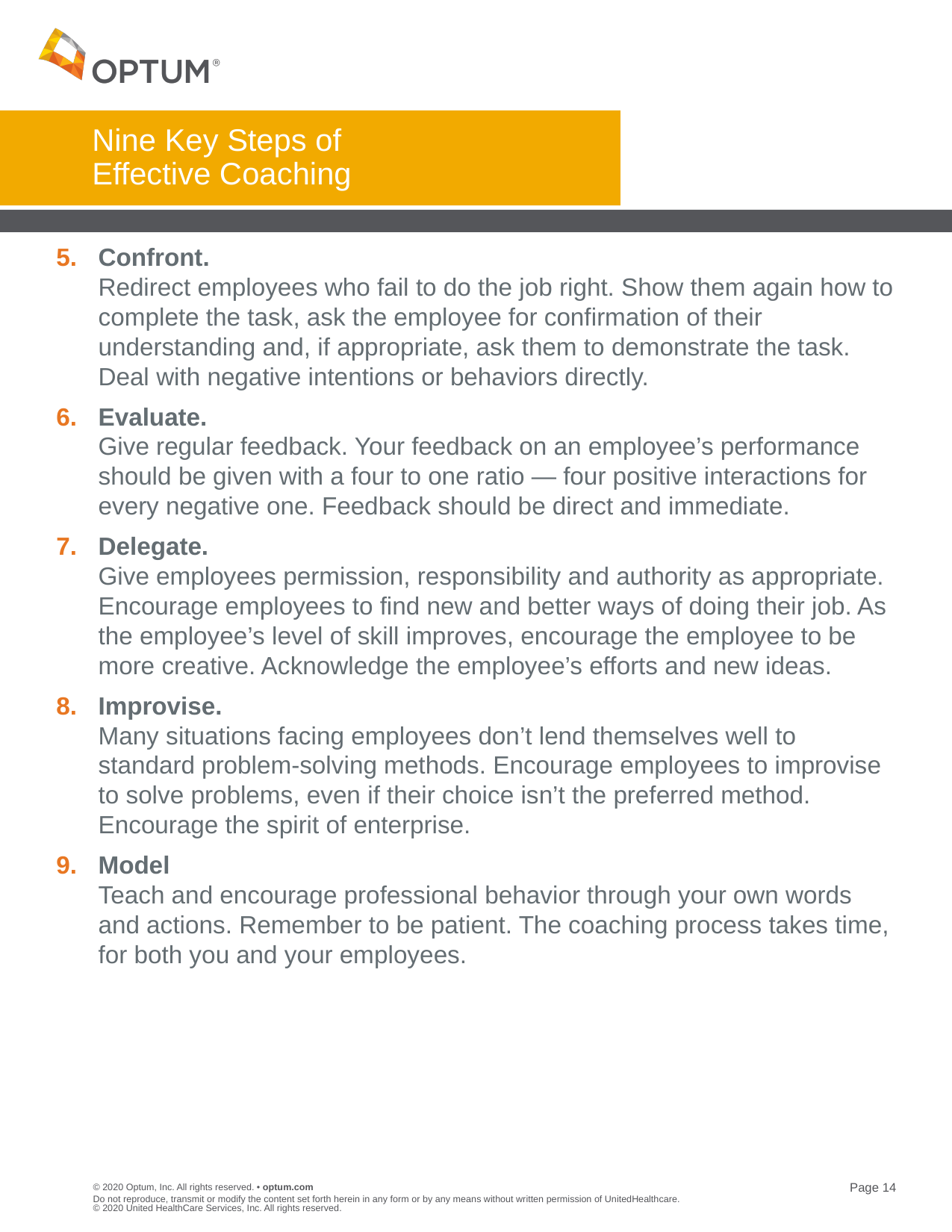

# Nine Key Steps of Effective Coaching
Confront.
Redirect employees who fail to do the job right. Show them again how to complete the task, ask the employee for confirmation of their understanding and, if appropriate, ask them to demonstrate the task. Deal with negative intentions or behaviors directly.
Evaluate.
Give regular feedback. Your feedback on an employee’s performance should be given with a four to one ratio — four positive interactions for every negative one. Feedback should be direct and immediate.
Delegate.
Give employees permission, responsibility and authority as appropriate. Encourage employees to find new and better ways of doing their job. As the employee’s level of skill improves, encourage the employee to be more creative. Acknowledge the employee’s efforts and new ideas.
Improvise.
Many situations facing employees don’t lend themselves well to standard problem-solving methods. Encourage employees to improvise to solve problems, even if their choice isn’t the preferred method. Encourage the spirit of enterprise.
Model
Teach and encourage professional behavior through your own words and actions. Remember to be patient. The coaching process takes time, for both you and your employees.
Do not reproduce, transmit or modify the content set forth herein in any form or by any means without written permission of UnitedHealthcare. © 2020 United HealthCare Services, Inc. All rights reserved.